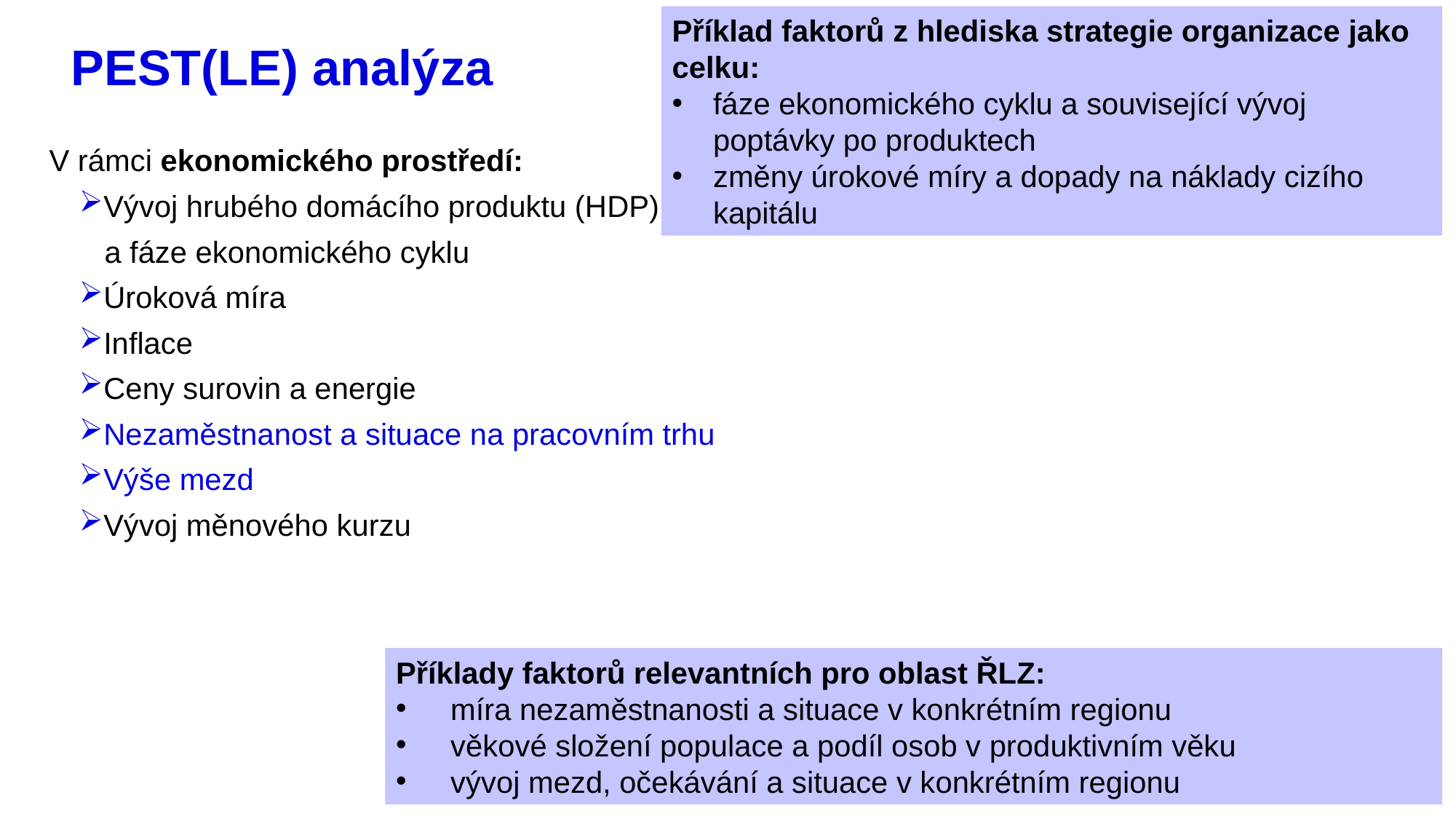

Příklad faktorů z hlediska strategie organizace jako celku:
fáze ekonomického cyklu a související vývoj poptávky po produktech
změny úrokové míry a dopady na náklady cizího kapitálu
PEST(LE) analýza
V rámci ekonomického prostředí:
Vývoj hrubého domácího produktu (HDP)
   a fáze ekonomického cyklu
Úroková míra
Inflace
Ceny surovin a energie
Nezaměstnanost a situace na pracovním trhu
Výše mezd
Vývoj měnového kurzu
Příklady faktorů relevantních pro oblast ŘLZ:
míra nezaměstnanosti a situace v konkrétním regionu
věkové složení populace a podíl osob v produktivním věku
vývoj mezd, očekávání a situace v konkrétním regionu